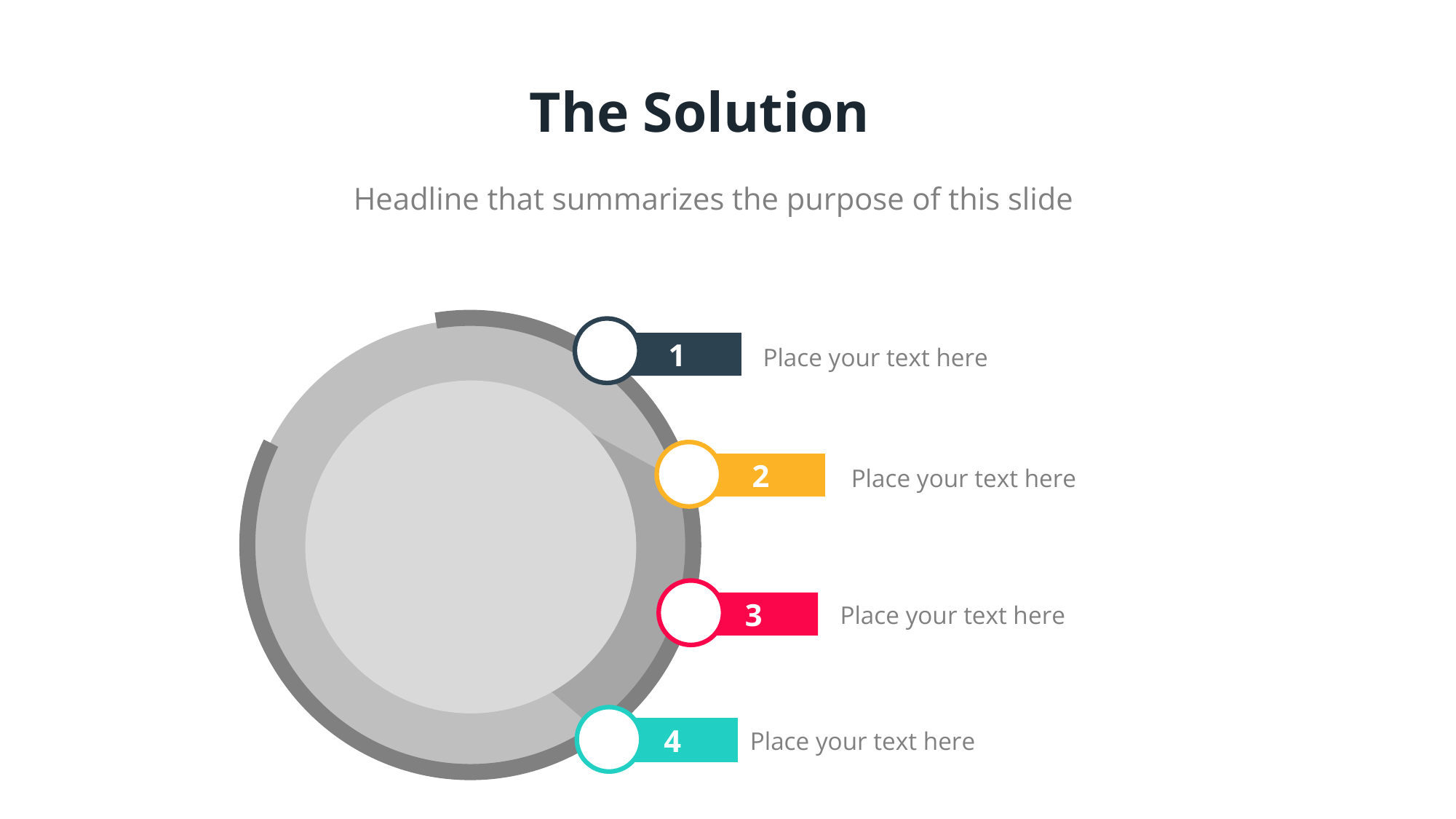

The Solution
Headline that summarizes the purpose of this slide

1
Place your text here

2
Place your text here

3
Place your text here

4
Place your text here